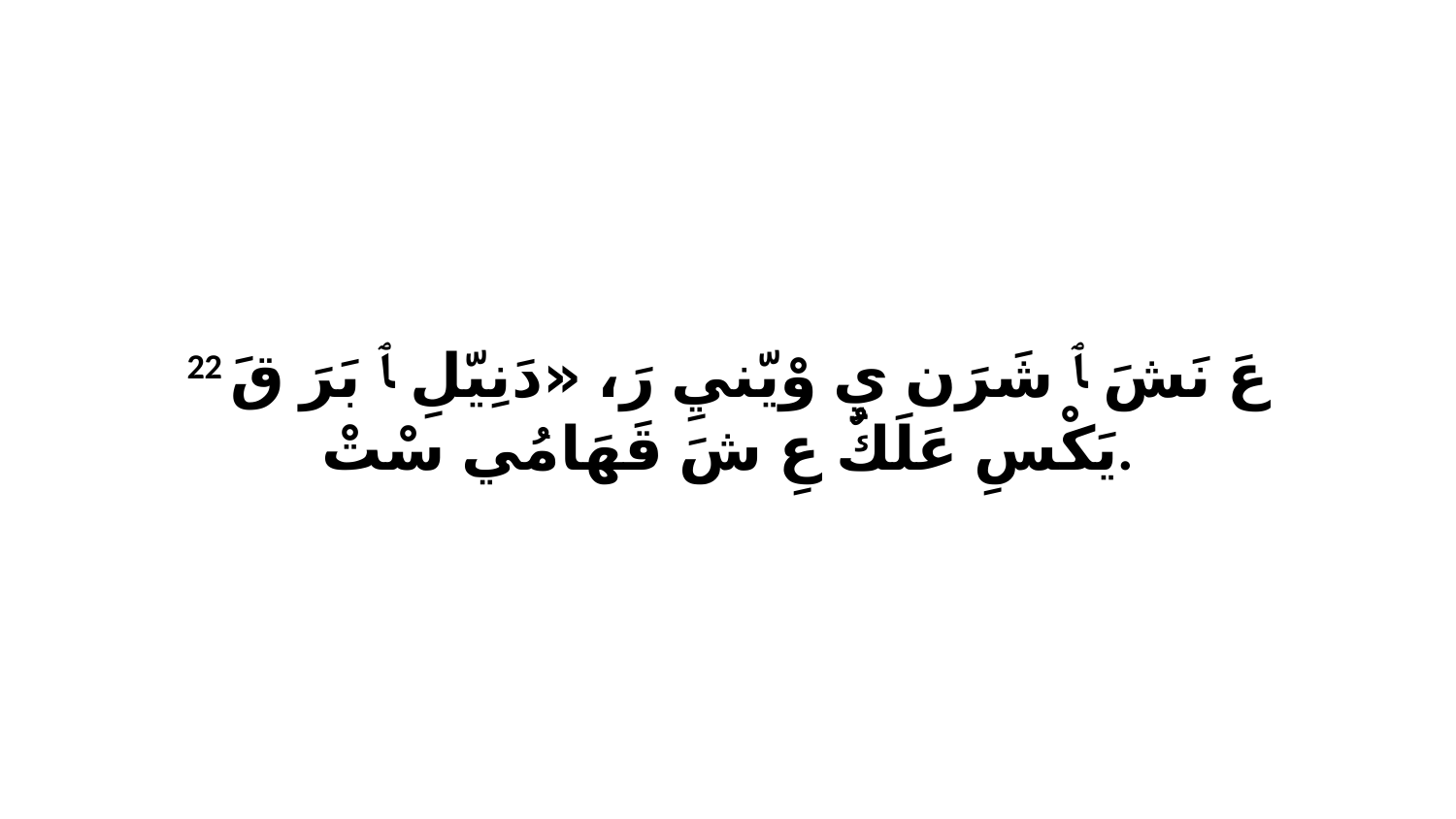

22 عَ نَشَ ﭑ شَرَن يِ وْيّنيِ رَ، «دَنِيّلِ ﭑ بَرَ قَ يَكْسِ عَلَكٌ عِ شَ قَهَامُي سْتْ.